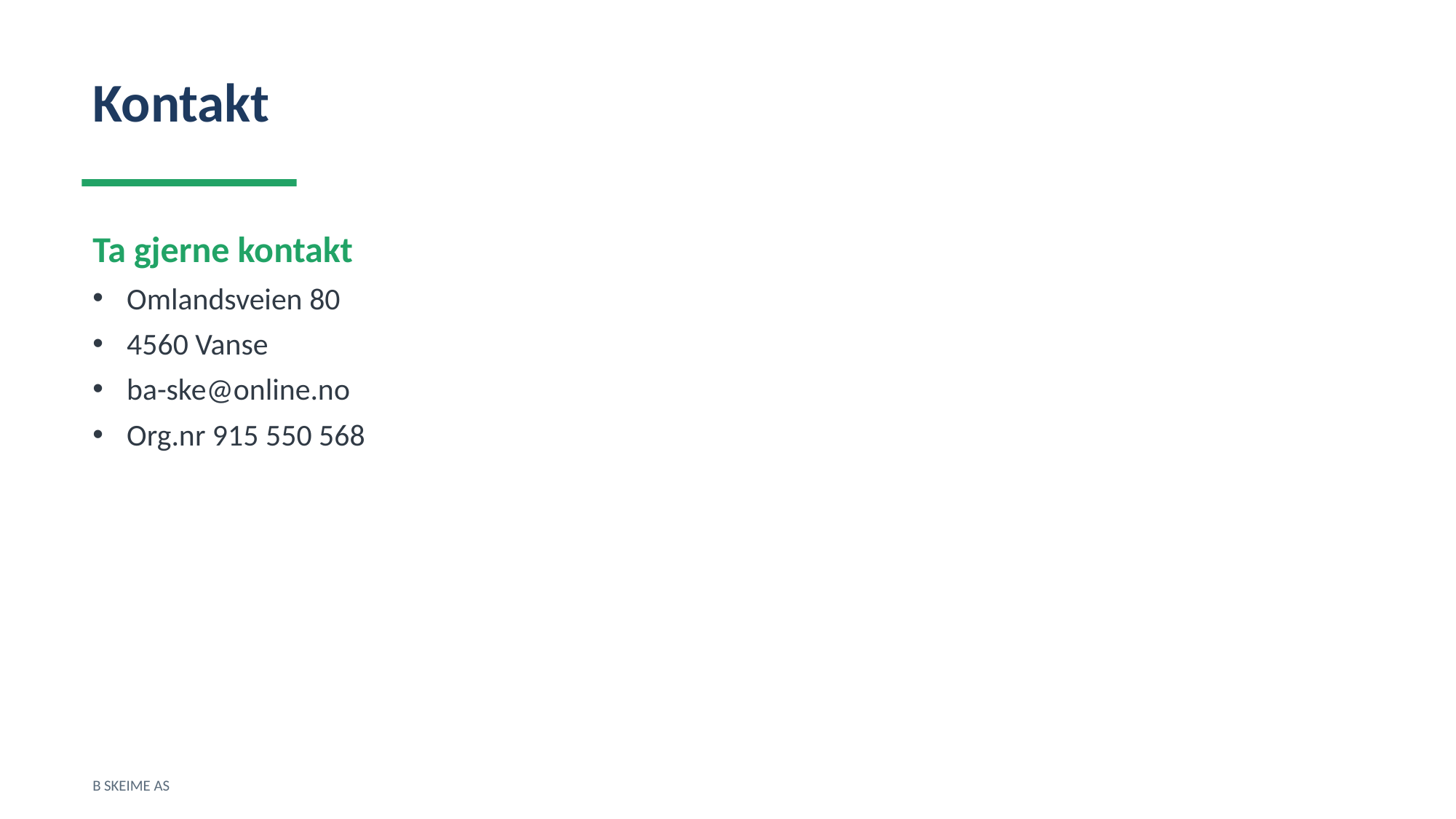

Kontakt

Ta gjerne kontakt
Omlandsveien 80
4560 Vanse
ba-ske@online.no
Org.nr 915 550 568
B SKEIME AS